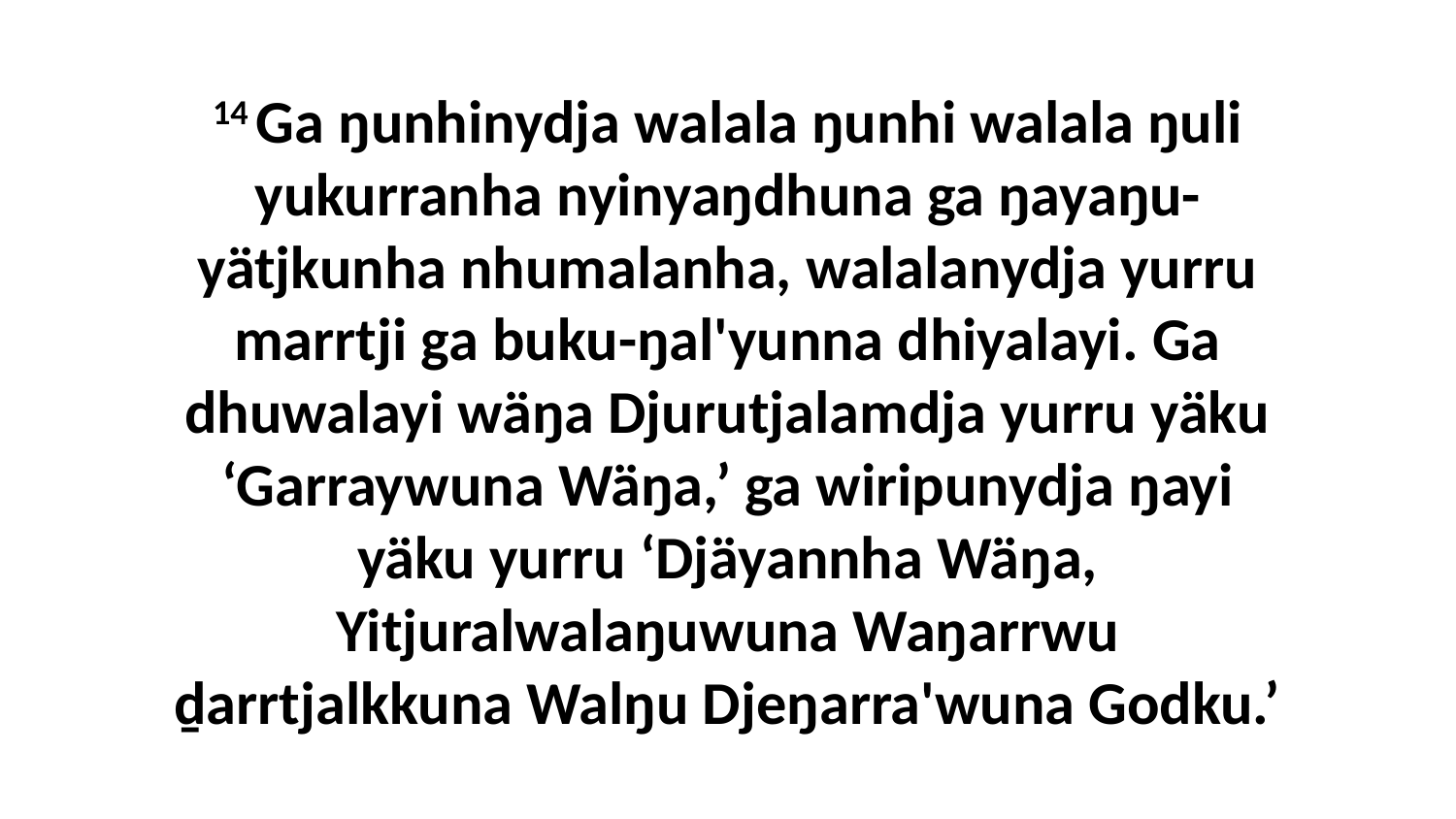

14 Ga ŋunhinydja walala ŋunhi walala ŋuli yukurranha nyinyaŋdhuna ga ŋayaŋu-yätjkunha nhumalanha, walalanydja yurru marrtji ga buku-ŋal'yunna dhiyalayi. Ga dhuwalayi wäŋa Djurutjalamdja yurru yäku ‘Garraywuna Wäŋa,’ ga wiripunydja ŋayi yäku yurru ‘Djäyannha Wäŋa, Yitjuralwalaŋuwuna Waŋarrwu ḏarrtjalkkuna Walŋu Djeŋarra'wuna Godku.’